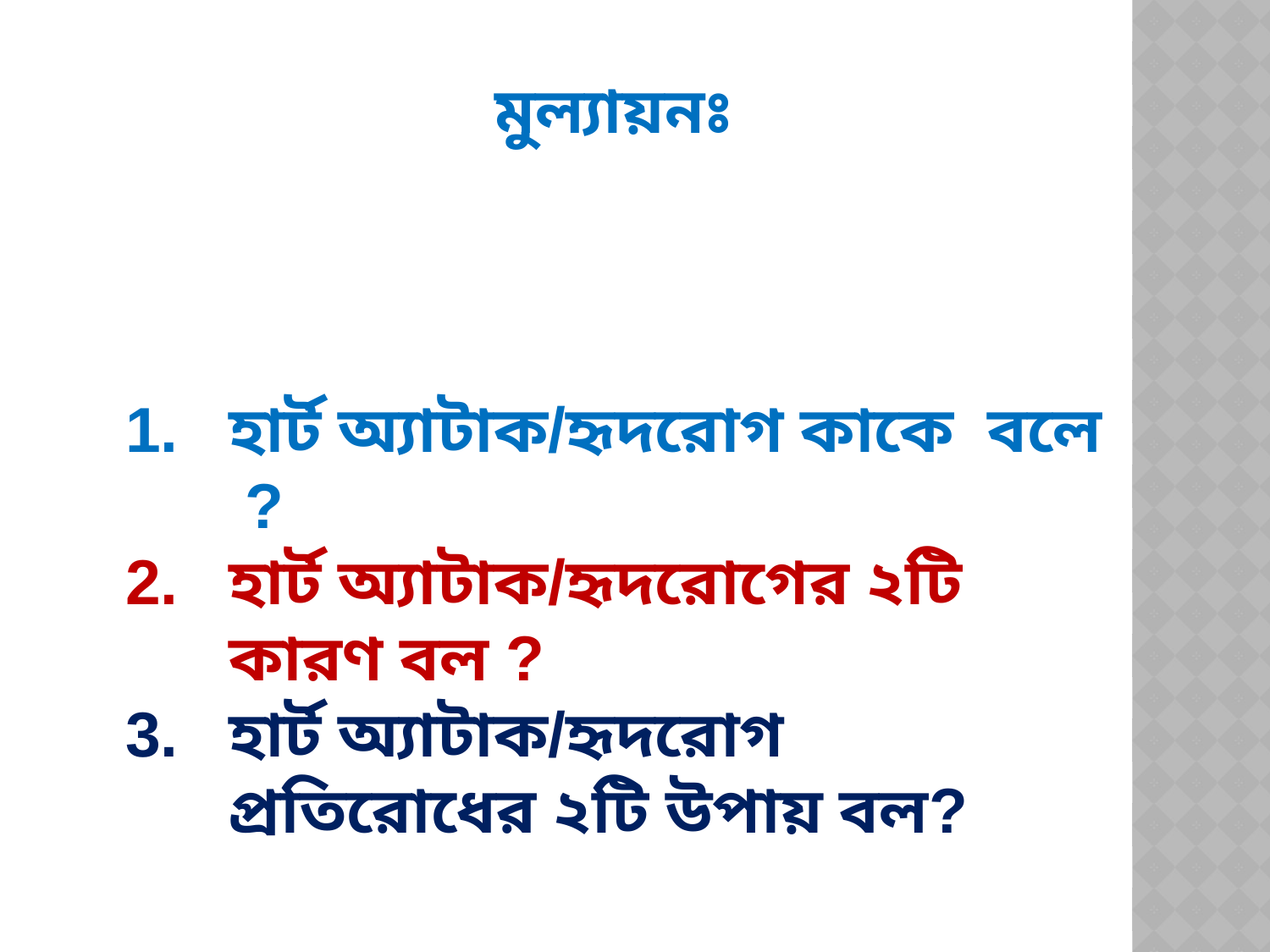

মুল্যায়নঃ
হার্ট অ্যাটাক/হৃদরোগ কাকে  বলে  ?
হার্ট অ্যাটাক/হৃদরোগের ২টি কারণ বল ?
হার্ট অ্যাটাক/হৃদরোগ  প্রতিরোধের ২টি উপায় বল?